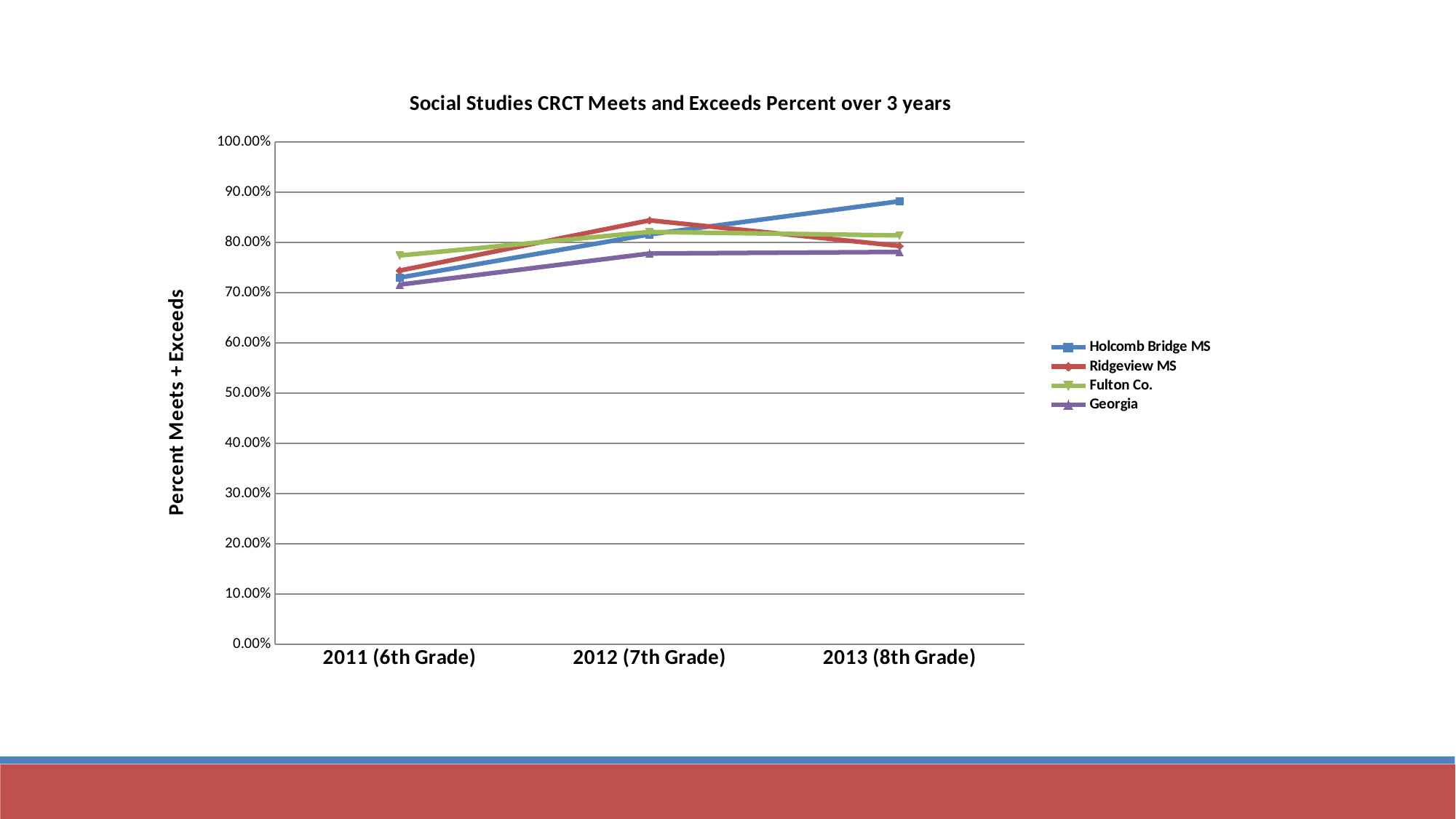

### Chart: Social Studies CRCT Meets and Exceeds Percent over 3 years

| Category | Holcomb Bridge MS | Ridgeview MS | Fulton Co. | Georgia |
|---|---|---|---|---|
| 2011 (6th Grade) | 0.7300000000000003 | 0.7440000000000003 | 0.7740000000000004 | 0.7160000000000003 |
| 2012 (7th Grade) | 0.816 | 0.8440000000000003 | 0.821 | 0.7780000000000004 |
| 2013 (8th Grade) | 0.882 | 0.793 | 0.814 | 0.781 |